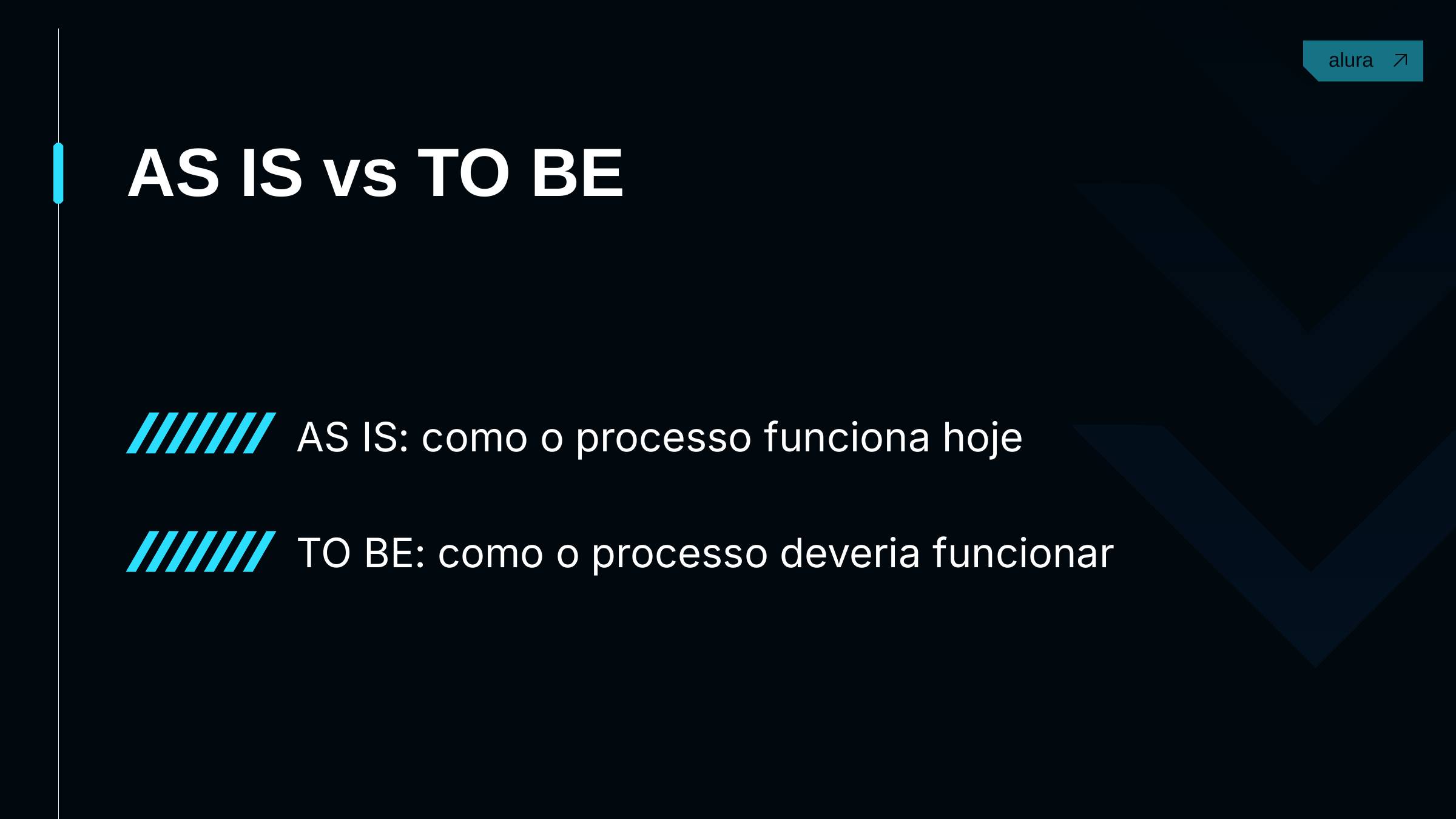

Contact
AS IS vs TO BE
AS IS: como o processo funciona hoje

TO BE: como o processo deveria funcionar